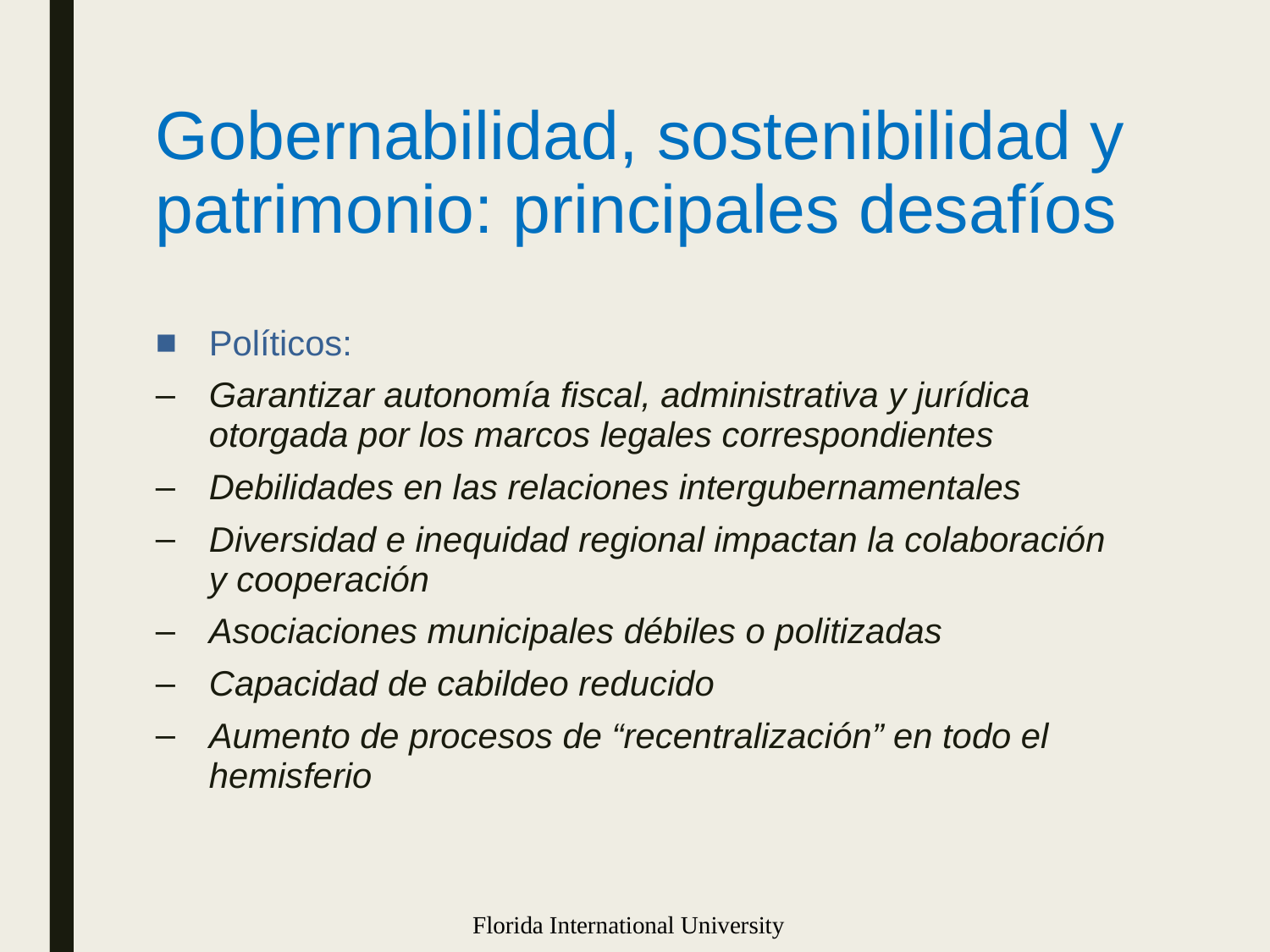

# Gobernabilidad, sostenibilidad y patrimonio: principales desafíos
Políticos:
Garantizar autonomía fiscal, administrativa y jurídica otorgada por los marcos legales correspondientes
Debilidades en las relaciones intergubernamentales
Diversidad e inequidad regional impactan la colaboración y cooperación
Asociaciones municipales débiles o politizadas
Capacidad de cabildeo reducido
Aumento de procesos de “recentralización” en todo el hemisferio
Florida International University